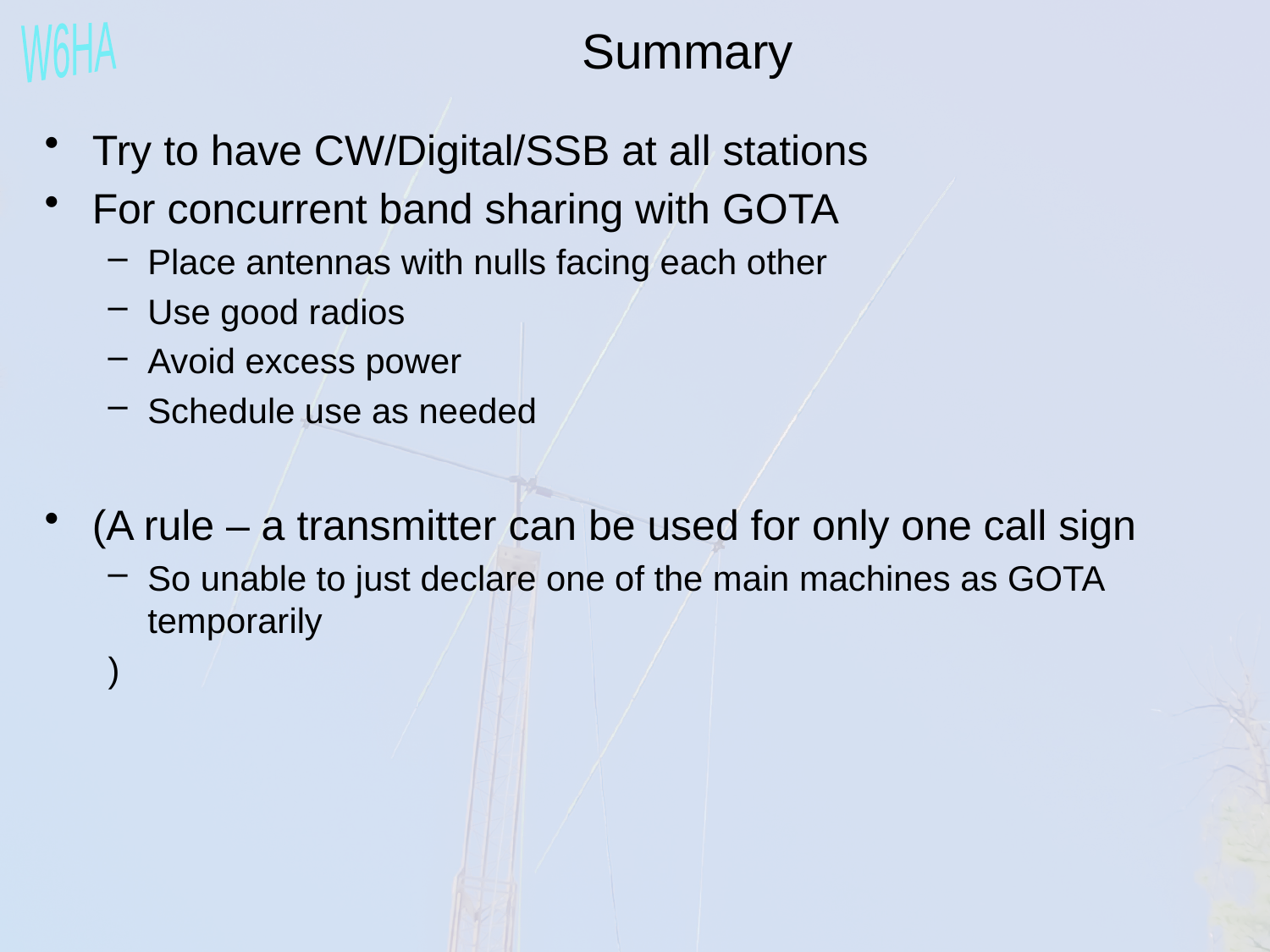

Summary
Try to have CW/Digital/SSB at all stations
For concurrent band sharing with GOTA
Place antennas with nulls facing each other
Use good radios
Avoid excess power
Schedule use as needed

(A rule – a transmitter can be used for only one call sign
So unable to just declare one of the main machines as GOTA temporarily
)